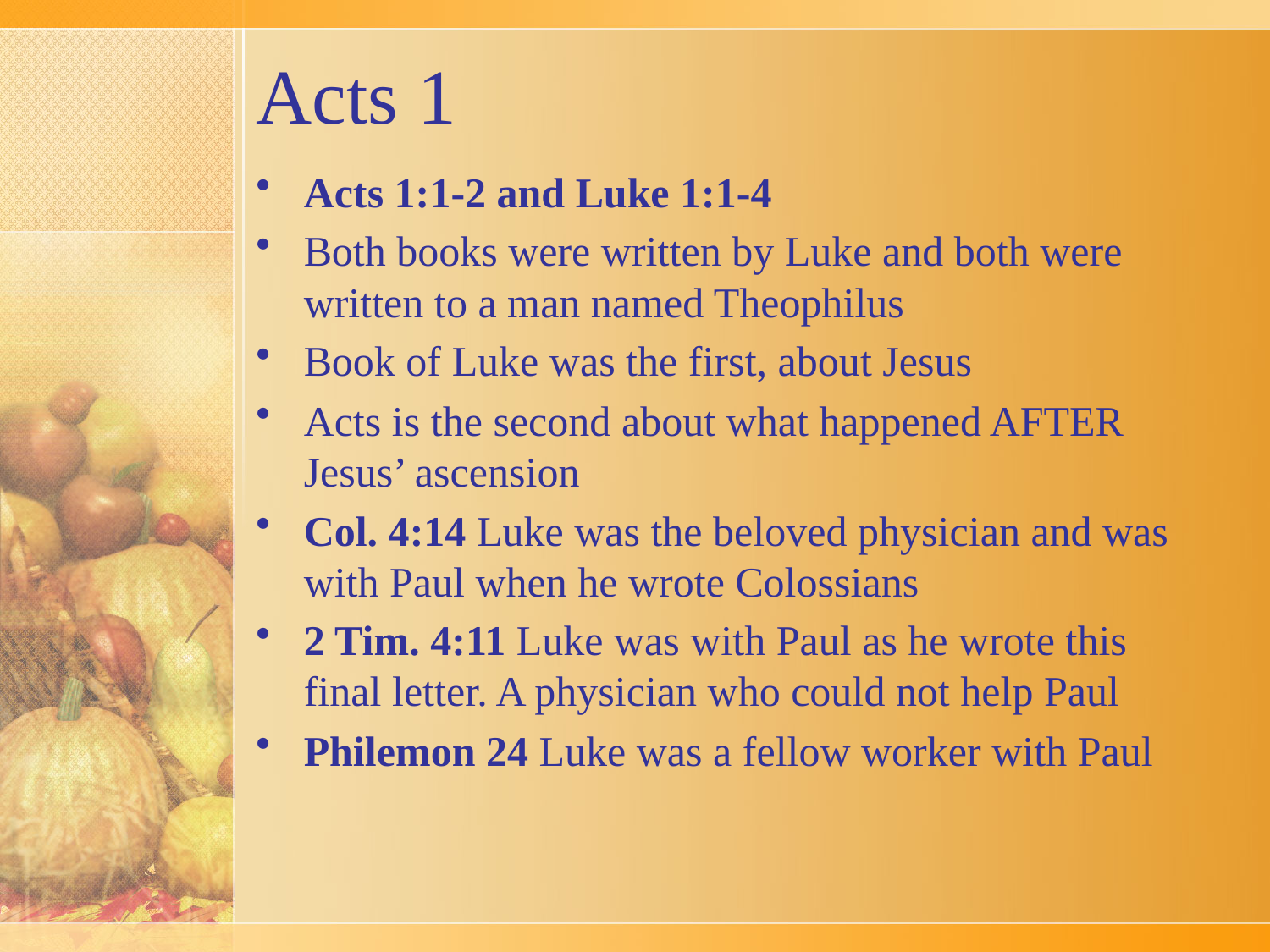

# Acts 1
Acts 1:1-2 and Luke 1:1-4
Both books were written by Luke and both were written to a man named Theophilus
Book of Luke was the first, about Jesus
Acts is the second about what happened AFTER Jesus’ ascension
Col. 4:14 Luke was the beloved physician and was with Paul when he wrote Colossians
2 Tim. 4:11 Luke was with Paul as he wrote this final letter. A physician who could not help Paul
Philemon 24 Luke was a fellow worker with Paul